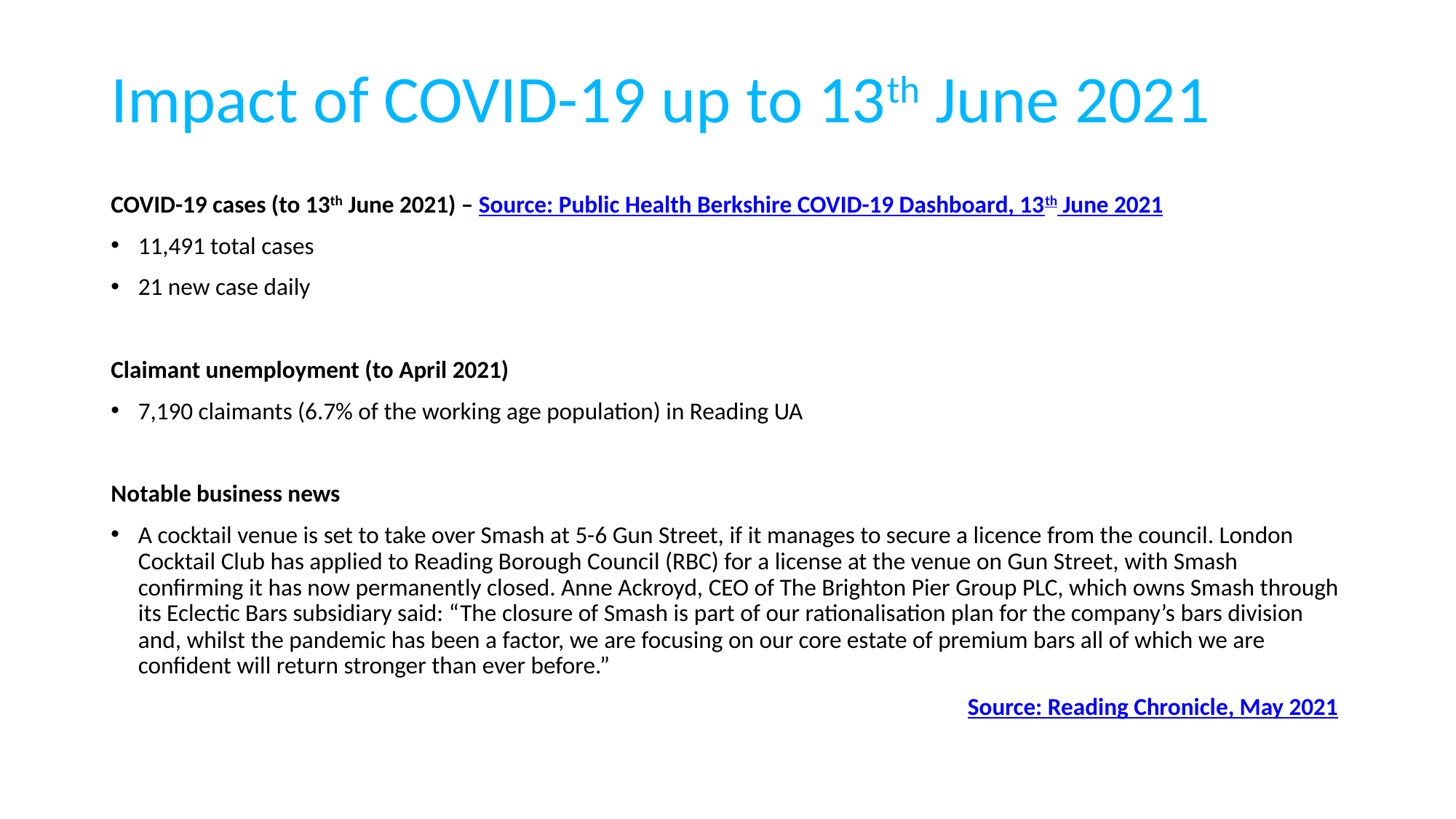

# Impact of COVID-19 up to 13th June 2021
COVID-19 cases (to 13th June 2021) – Source: Public Health Berkshire COVID-19 Dashboard, 13th June 2021
11,491 total cases
21 new case daily

Claimant unemployment (to April 2021)
7,190 claimants (6.7% of the working age population) in Reading UA

Notable business news
A cocktail venue is set to take over Smash at 5-6 Gun Street, if it manages to secure a licence from the council. London Cocktail Club has applied to Reading Borough Council (RBC) for a license at the venue on Gun Street, with Smash confirming it has now permanently closed. Anne Ackroyd, CEO of The Brighton Pier Group PLC, which owns Smash through its Eclectic Bars subsidiary said: “The closure of Smash is part of our rationalisation plan for the company’s bars division and, whilst the pandemic has been a factor, we are focusing on our core estate of premium bars all of which we are confident will return stronger than ever before.”
							                 Source: Reading Chronicle, May 2021